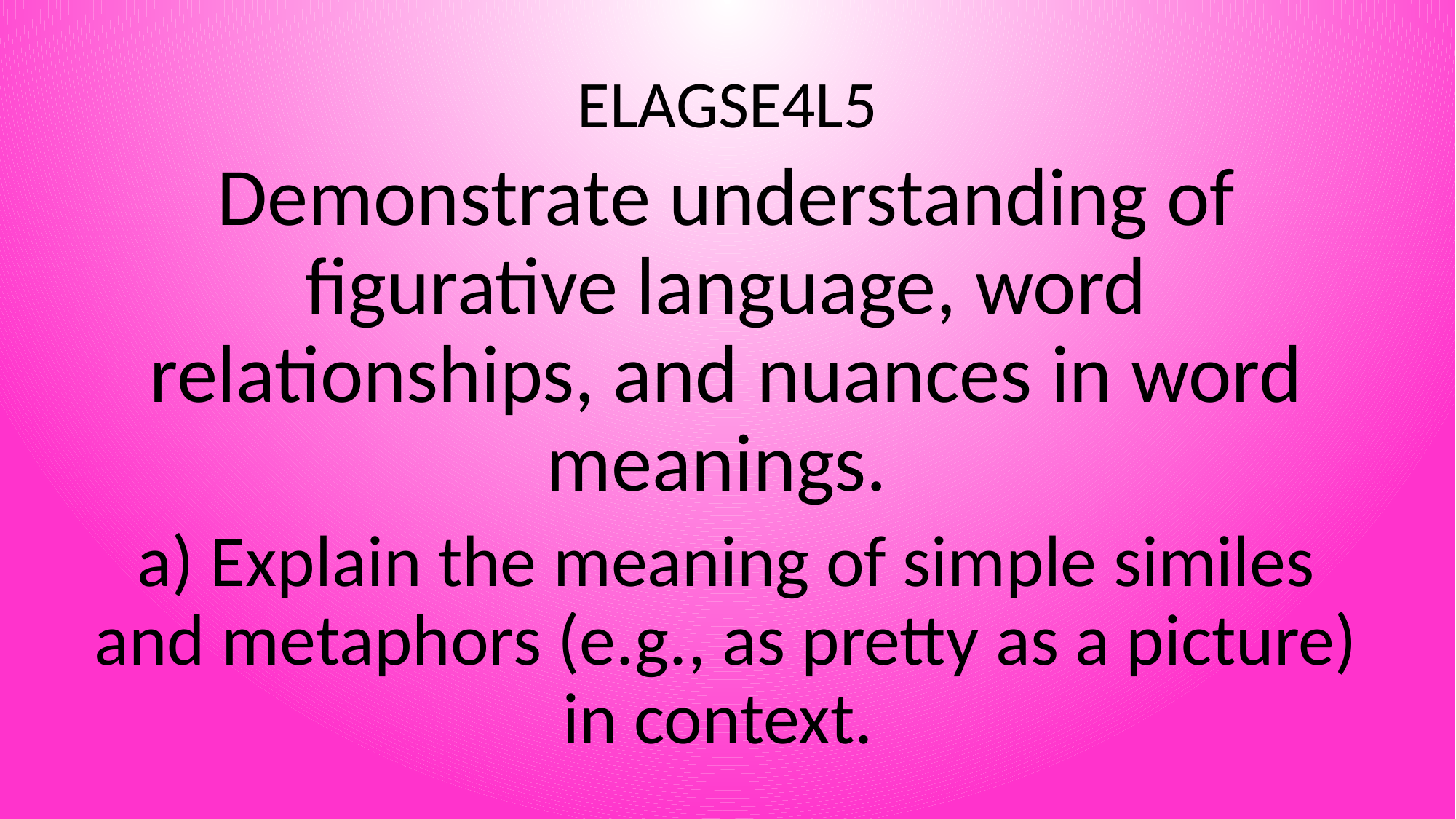

# ELAGSE4L5
Demonstrate understanding of figurative language, word relationships, and nuances in word meanings.
a) Explain the meaning of simple similes and metaphors (e.g., as pretty as a picture) in context.